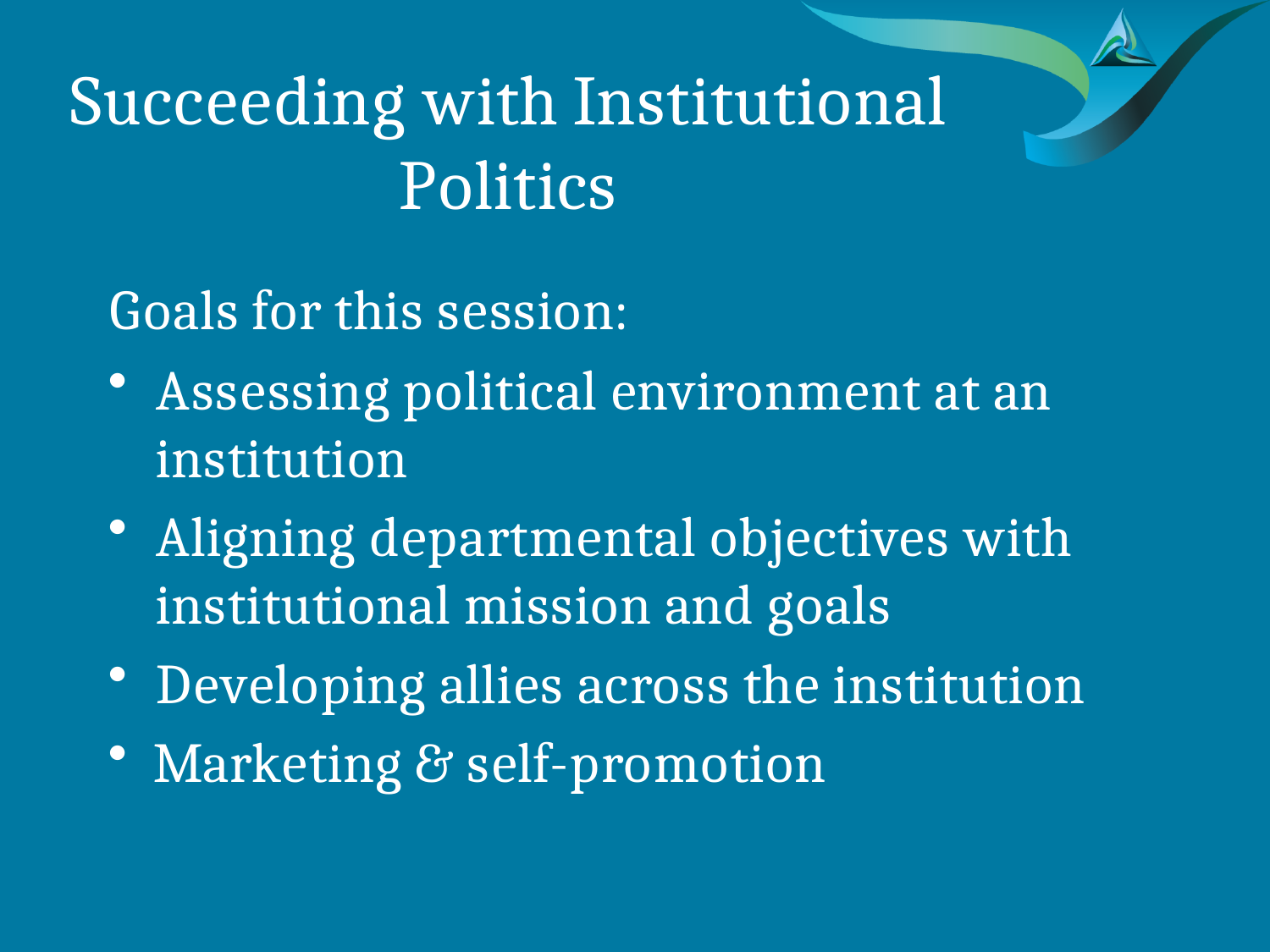

# Succeeding with Institutional Politics
Goals for this session:
Assessing political environment at an institution
Aligning departmental objectives with institutional mission and goals
Developing allies across the institution
Marketing & self-promotion